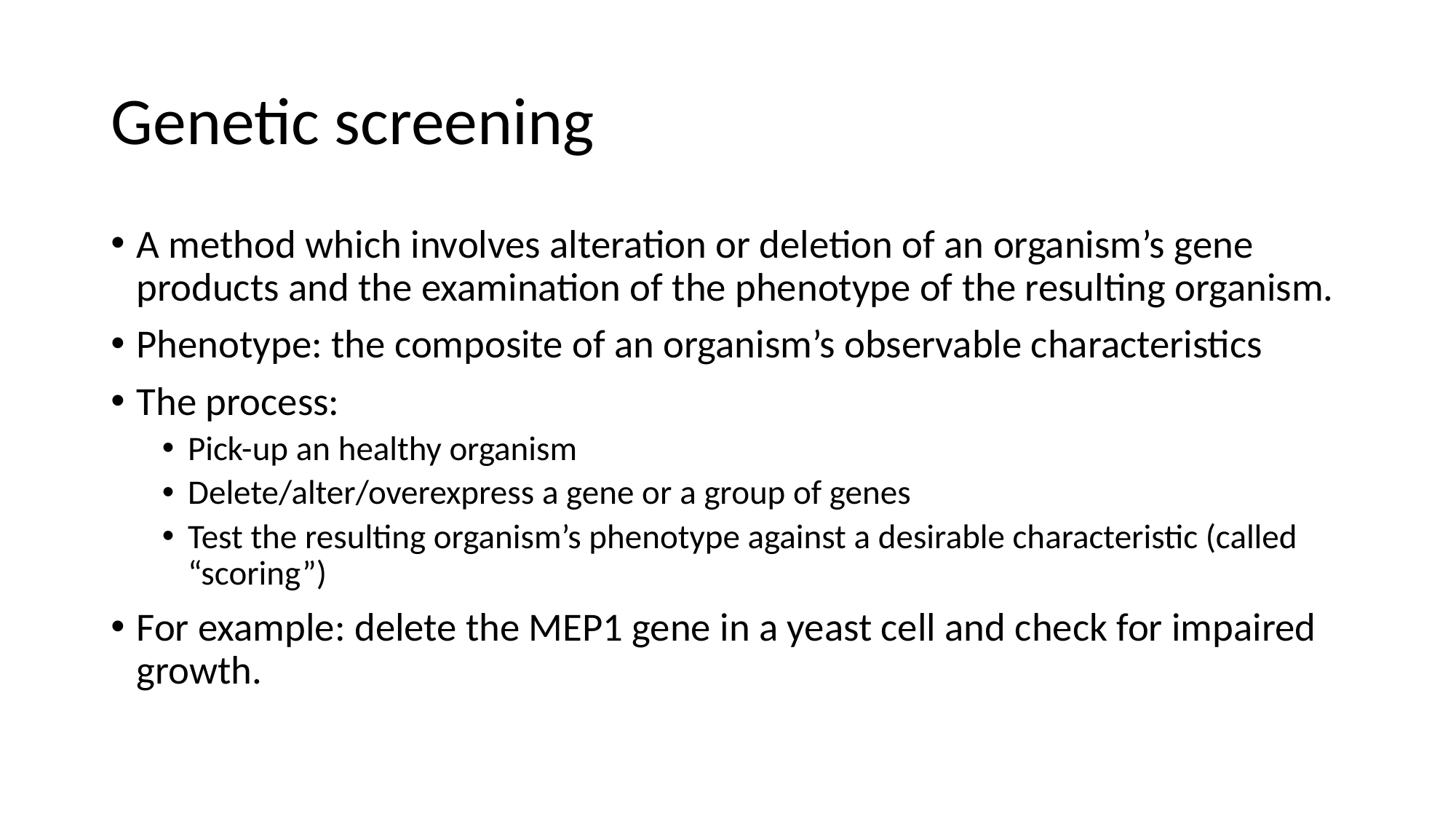

# Genetic screening
A method which involves alteration or deletion of an organism’s gene products and the examination of the phenotype of the resulting organism.
Phenotype: the composite of an organism’s observable characteristics
The process:
Pick-up an healthy organism
Delete/alter/overexpress a gene or a group of genes
Test the resulting organism’s phenotype against a desirable characteristic (called “scoring”)
For example: delete the MEP1 gene in a yeast cell and check for impaired growth.